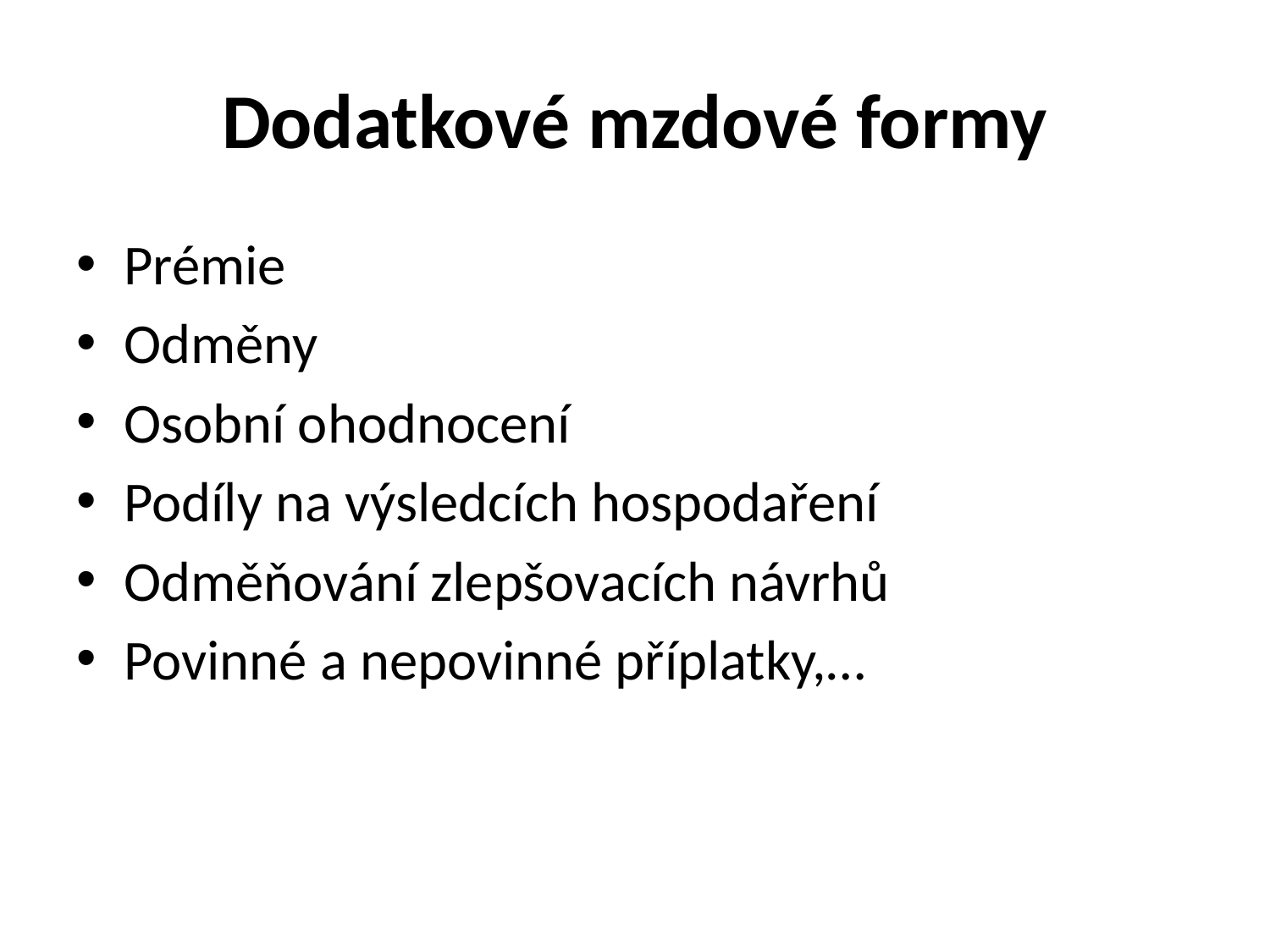

# Dodatkové mzdové formy
Prémie
Odměny
Osobní ohodnocení
Podíly na výsledcích hospodaření
Odměňování zlepšovacích návrhů
Povinné a nepovinné příplatky,…